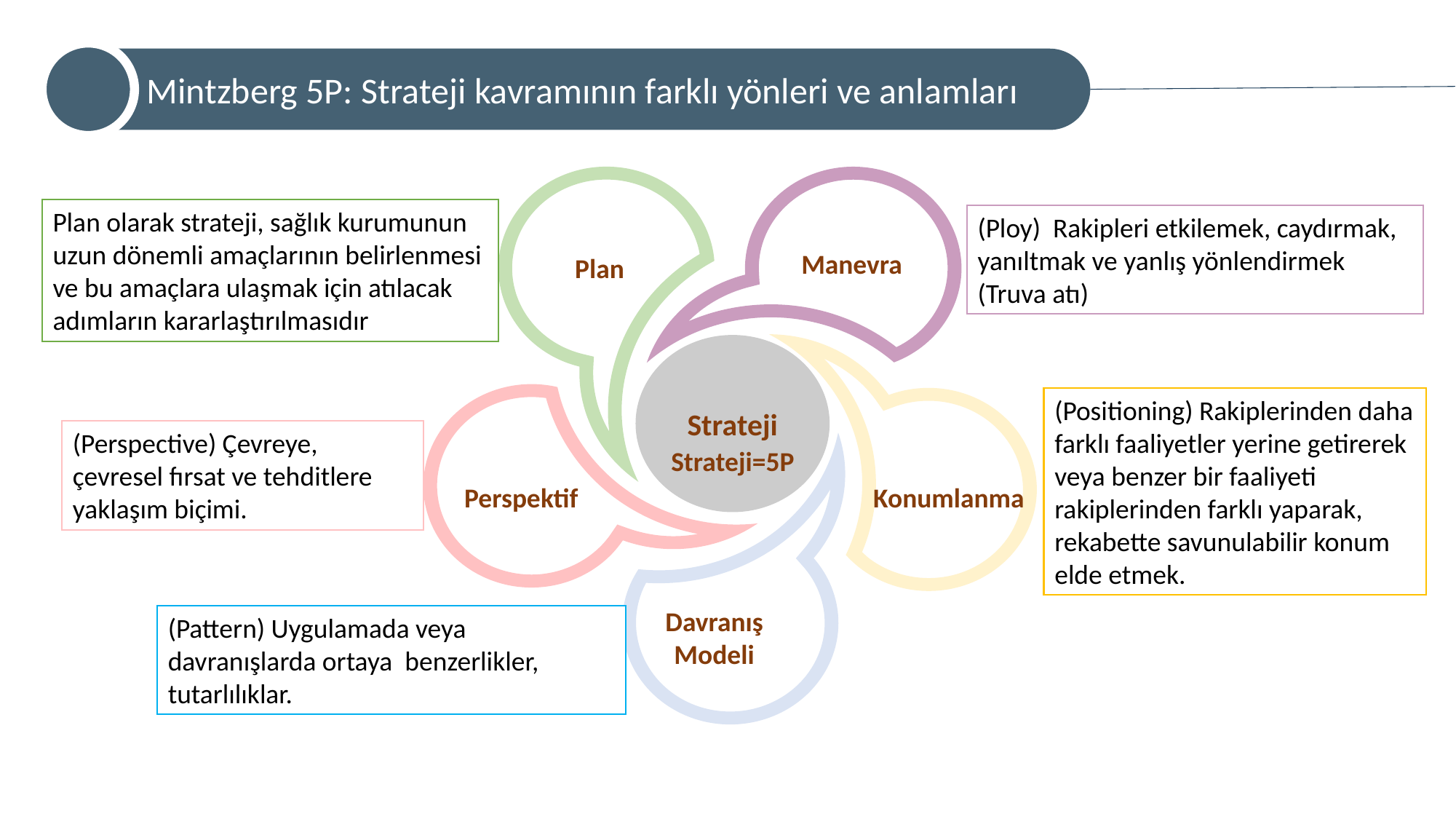

Mintzberg 5P: Strateji kavramının farklı yönleri ve anlamları

Manevra

Plan
Plan olarak strateji, sağlık kurumunun uzun dönemli amaçlarının belirlenmesi ve bu amaçlara ulaşmak için atılacak adımların kararlaştırılmasıdır
(Ploy)  Rakipleri etkilemek, caydırmak, yanıltmak ve yanlış yönlendirmek  (Truva atı)

Konumlanma
Strateji

Perspektif
(Positioning) Rakiplerinden daha farklı faaliyetler yerine getirerek veya benzer bir faaliyeti rakiplerinden farklı yaparak, rekabette savunulabilir konum elde etmek.
(Perspective) Çevreye, çevresel fırsat ve tehditlere yaklaşım biçimi.

Davranış Modeli
Strateji=5P
(Pattern) Uygulamada veya davranışlarda ortaya  benzerlikler, tutarlılıklar.